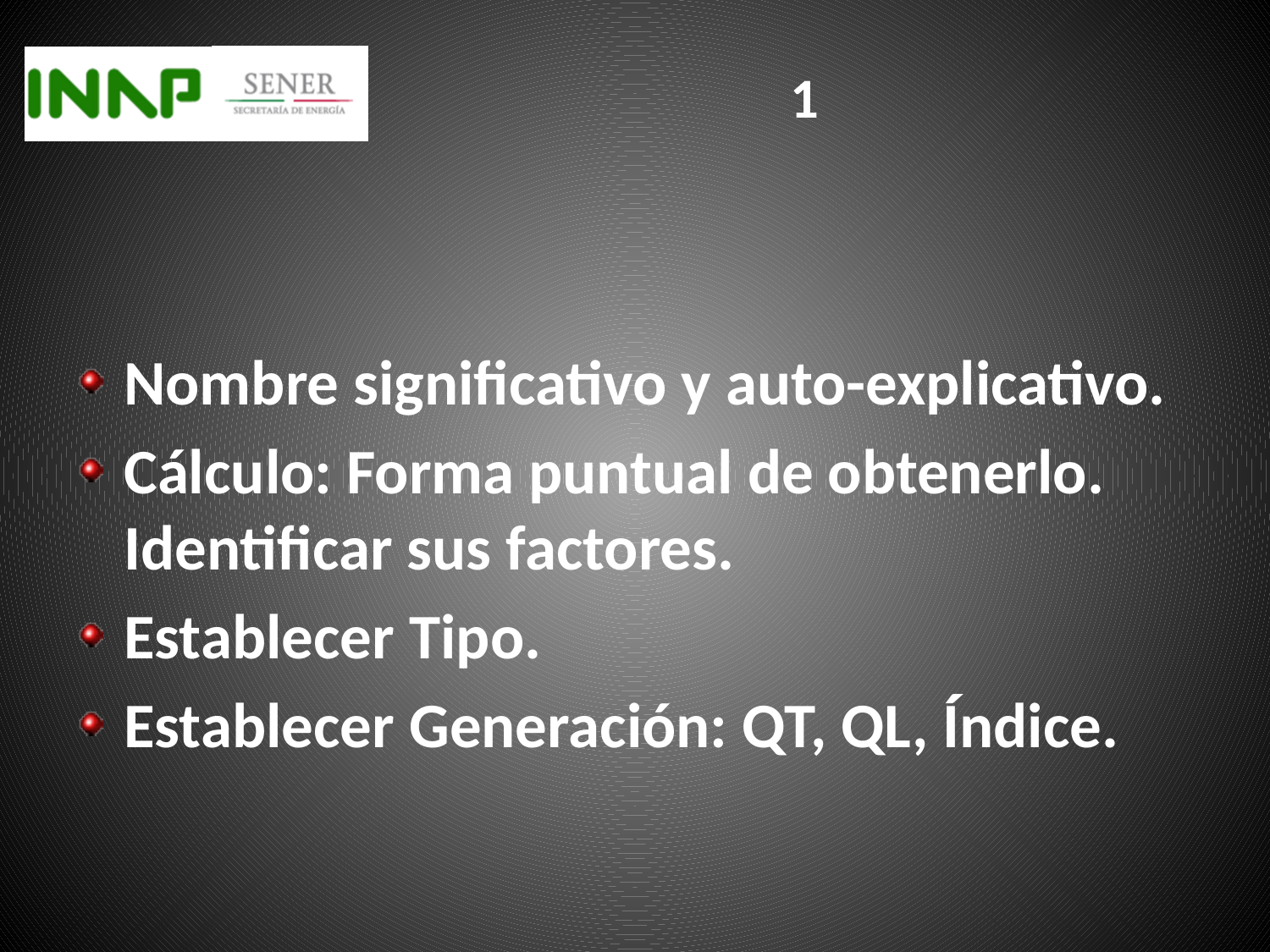

# 1
Nombre significativo y auto-explicativo.
Cálculo: Forma puntual de obtenerlo. Identificar sus factores.
Establecer Tipo.
Establecer Generación: QT, QL, Índice.